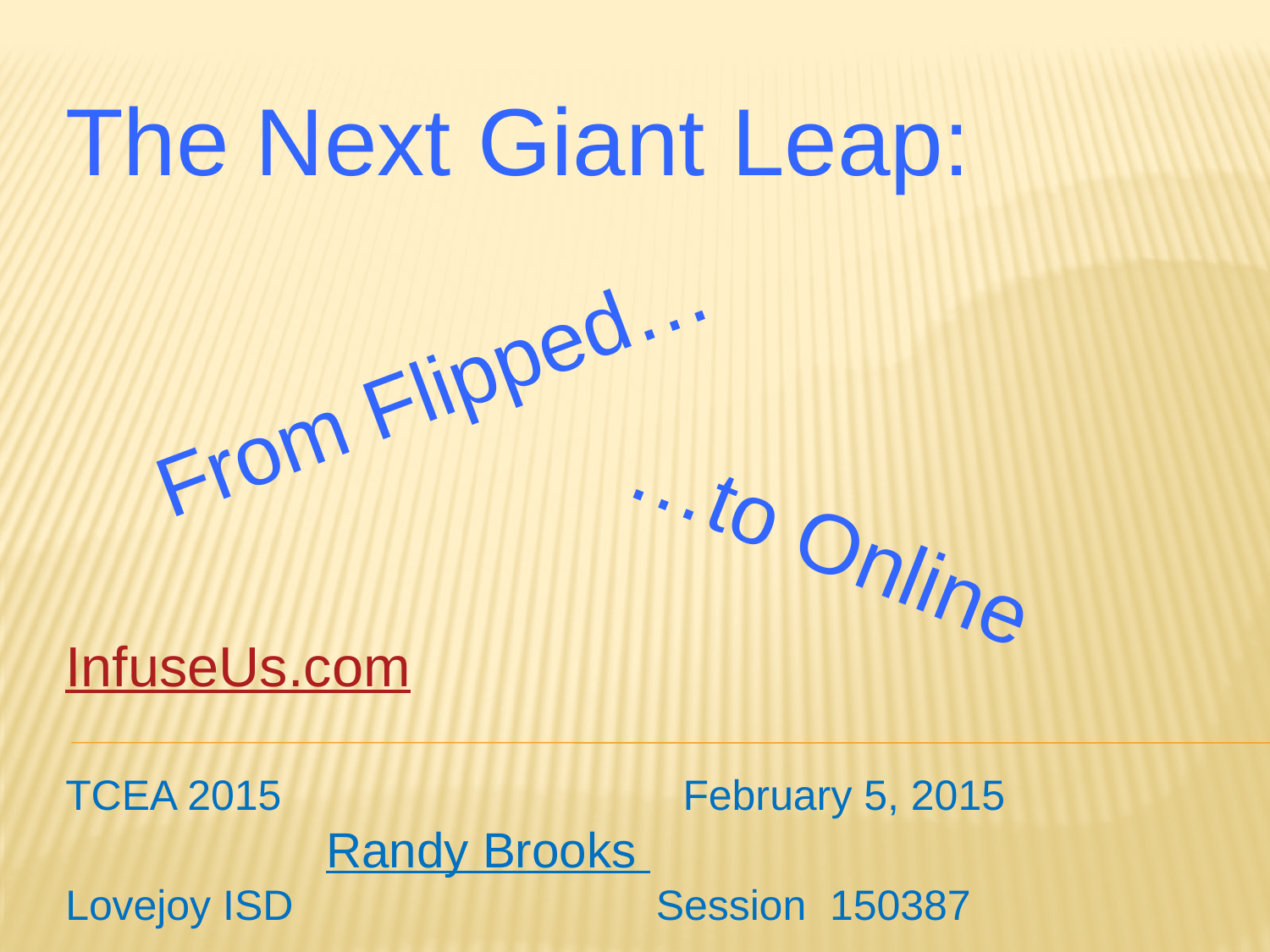

The Next Giant Leap:
From Flipped…
…to Online
InfuseUs.com
TCEA 2015                                  February 5, 2015
                      Randy Brooks
Lovejoy ISD  			       Session  150387